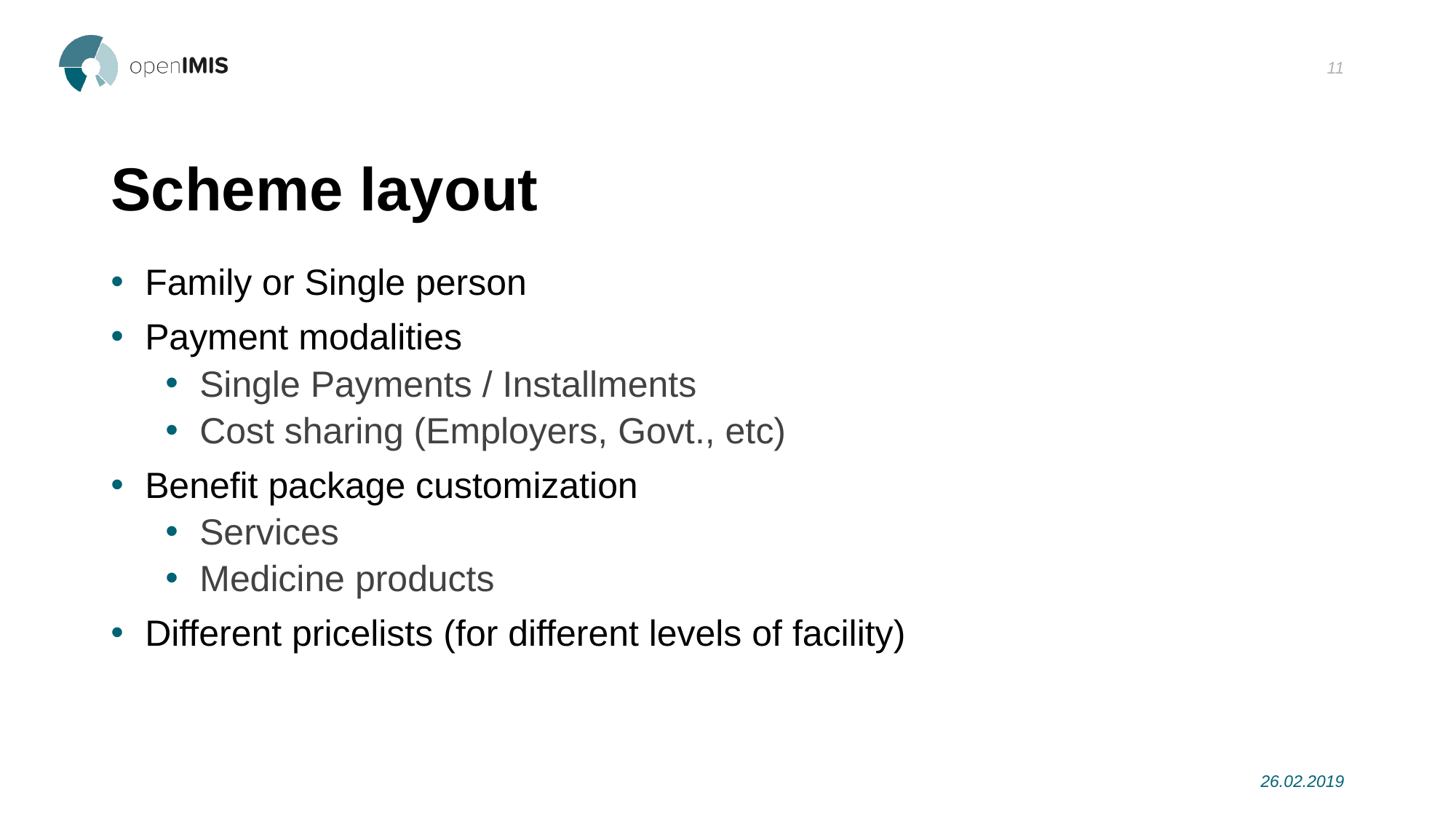

11
# Scheme layout
Family or Single person
Payment modalities
Single Payments / Installments
Cost sharing (Employers, Govt., etc)
Benefit package customization
Services
Medicine products
Different pricelists (for different levels of facility)

26.02.2019